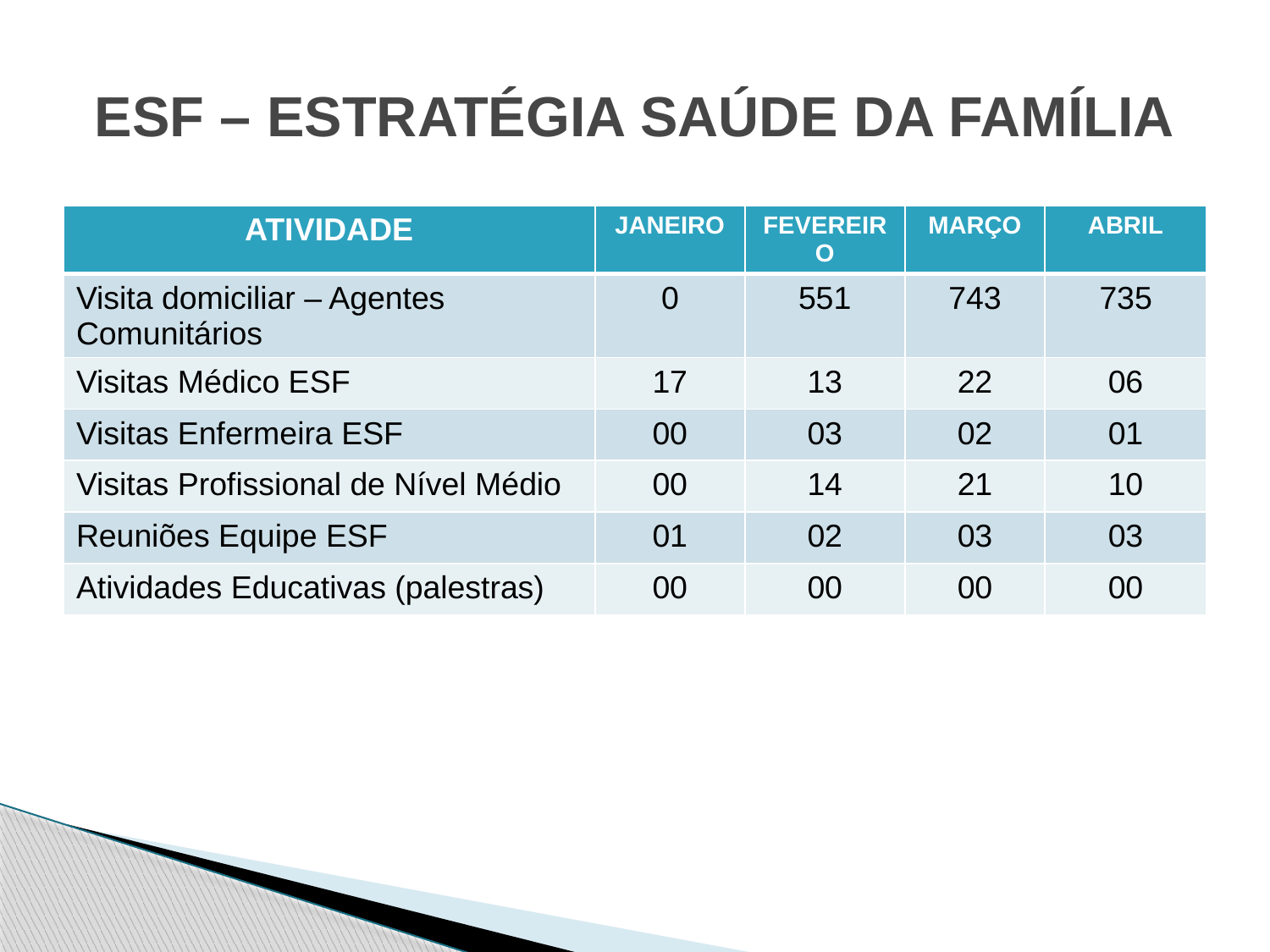

# ESF – ESTRATÉGIA SAÚDE DA FAMÍLIA
| ATIVIDADE | JANEIRO | FEVEREIRO | MARÇO | ABRIL |
| --- | --- | --- | --- | --- |
| Visita domiciliar – Agentes Comunitários | 0 | 551 | 743 | 735 |
| Visitas Médico ESF | 17 | 13 | 22 | 06 |
| Visitas Enfermeira ESF | 00 | 03 | 02 | 01 |
| Visitas Profissional de Nível Médio | 00 | 14 | 21 | 10 |
| Reuniões Equipe ESF | 01 | 02 | 03 | 03 |
| Atividades Educativas (palestras) | 00 | 00 | 00 | 00 |